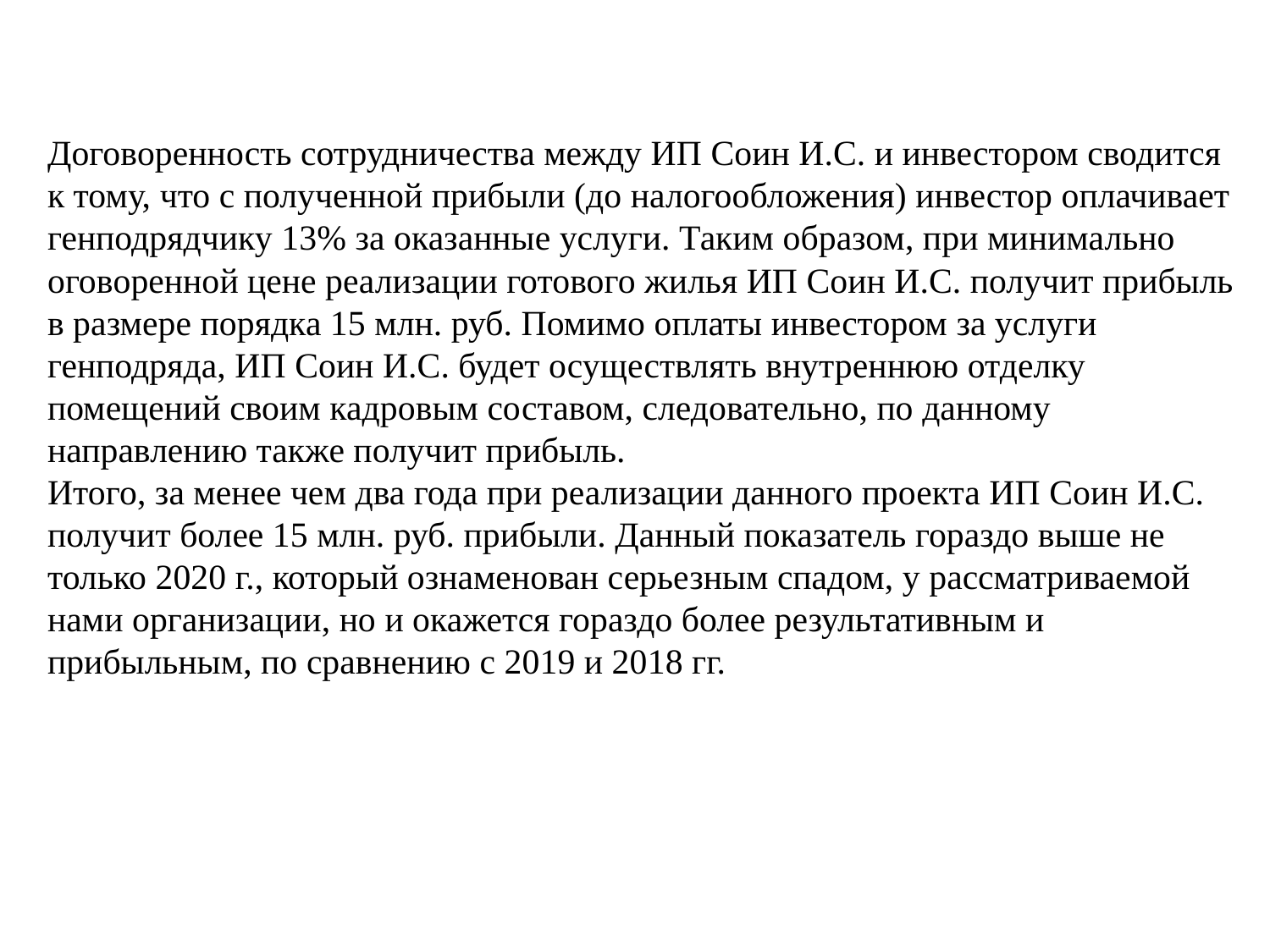

Договоренность сотрудничества между ИП Соин И.С. и инвестором сводится к тому, что с полученной прибыли (до налогообложения) инвестор оплачивает генподрядчику 13% за оказанные услуги. Таким образом, при минимально оговоренной цене реализации готового жилья ИП Соин И.С. получит прибыль в размере порядка 15 млн. руб. Помимо оплаты инвестором за услуги генподряда, ИП Соин И.С. будет осуществлять внутреннюю отделку помещений своим кадровым составом, следовательно, по данному направлению также получит прибыль.
Итого, за менее чем два года при реализации данного проекта ИП Соин И.С. получит более 15 млн. руб. прибыли. Данный показатель гораздо выше не только 2020 г., который ознаменован серьезным спадом, у рассматриваемой нами организации, но и окажется гораздо более результативным и прибыльным, по сравнению с 2019 и 2018 гг.